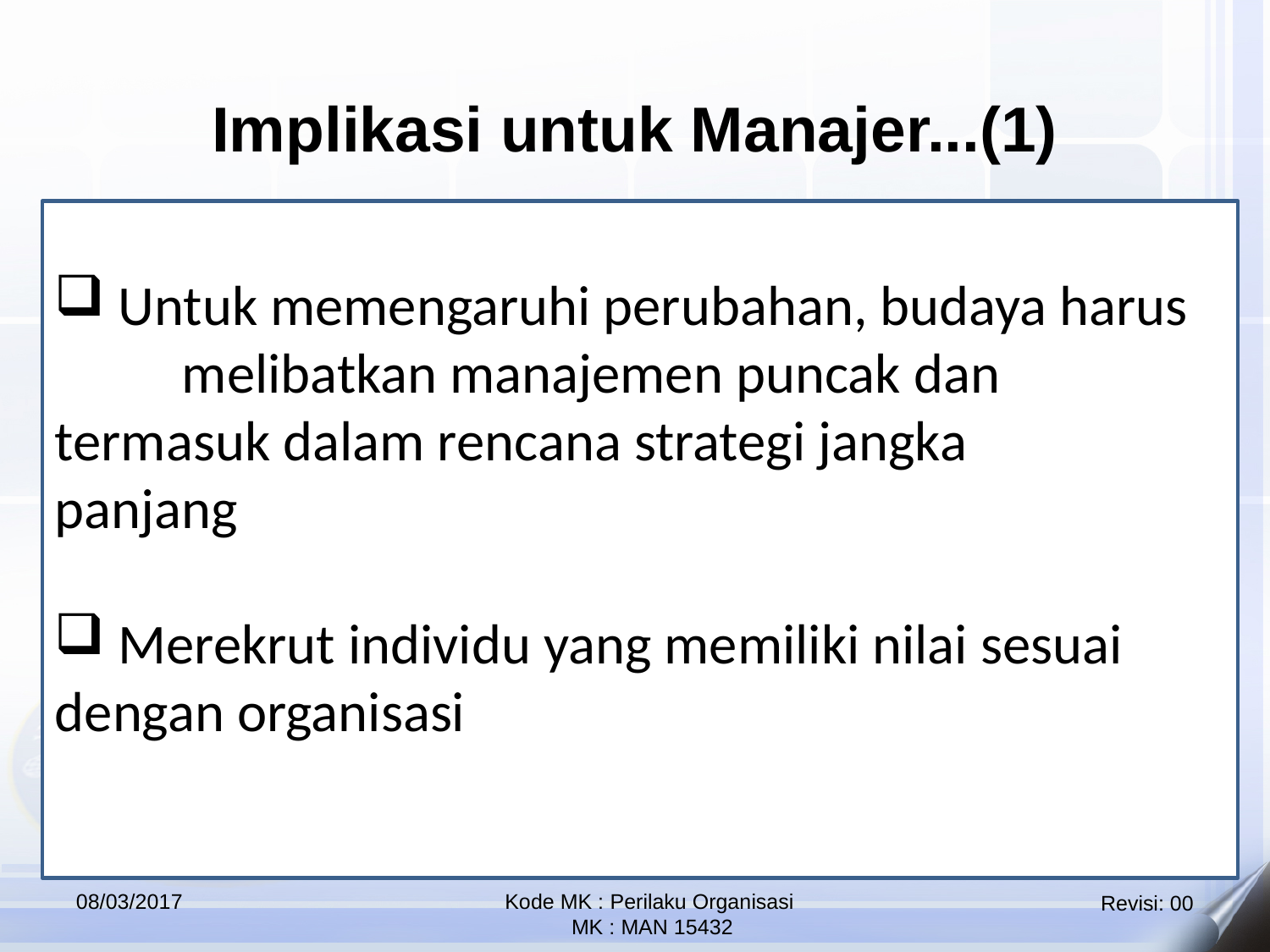

Implikasi untuk Manajer...(1)

 Untuk memengaruhi perubahan, budaya harus 	melibatkan manajemen puncak dan 	termasuk dalam rencana strategi jangka 	panjang

 Merekrut individu yang memiliki nilai sesuai 	dengan organisasi

08/03/2017
Kode MK : Perilaku Organisasi
 MK : MAN 15432